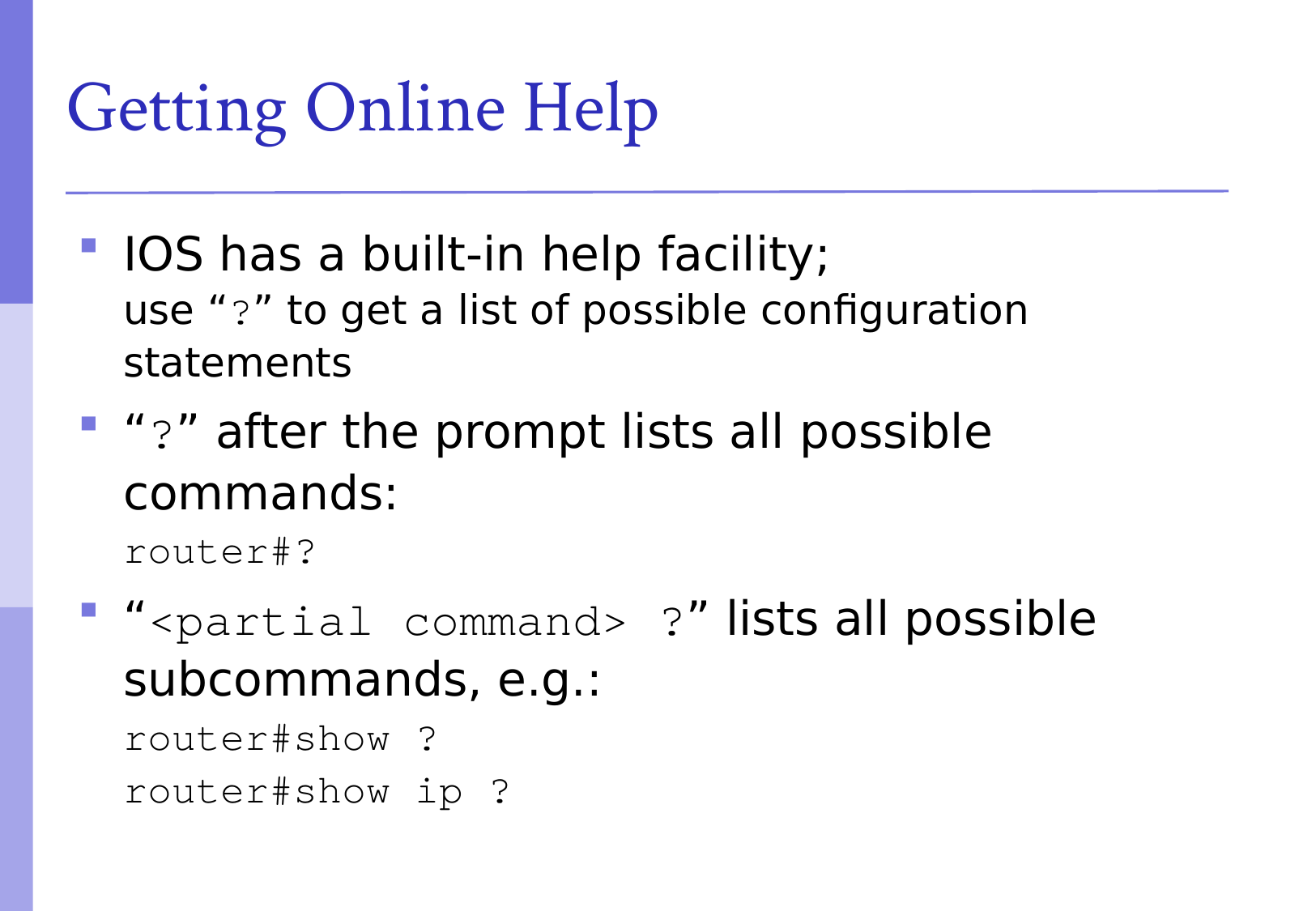

# Getting Online Help
IOS has a built-in help facility;
use “?” to get a list of possible configuration statements
“?” after the prompt lists all possible commands:
router#?
“<partial command> ?” lists all possible subcommands, e.g.:
router#show ?
router#show ip ?